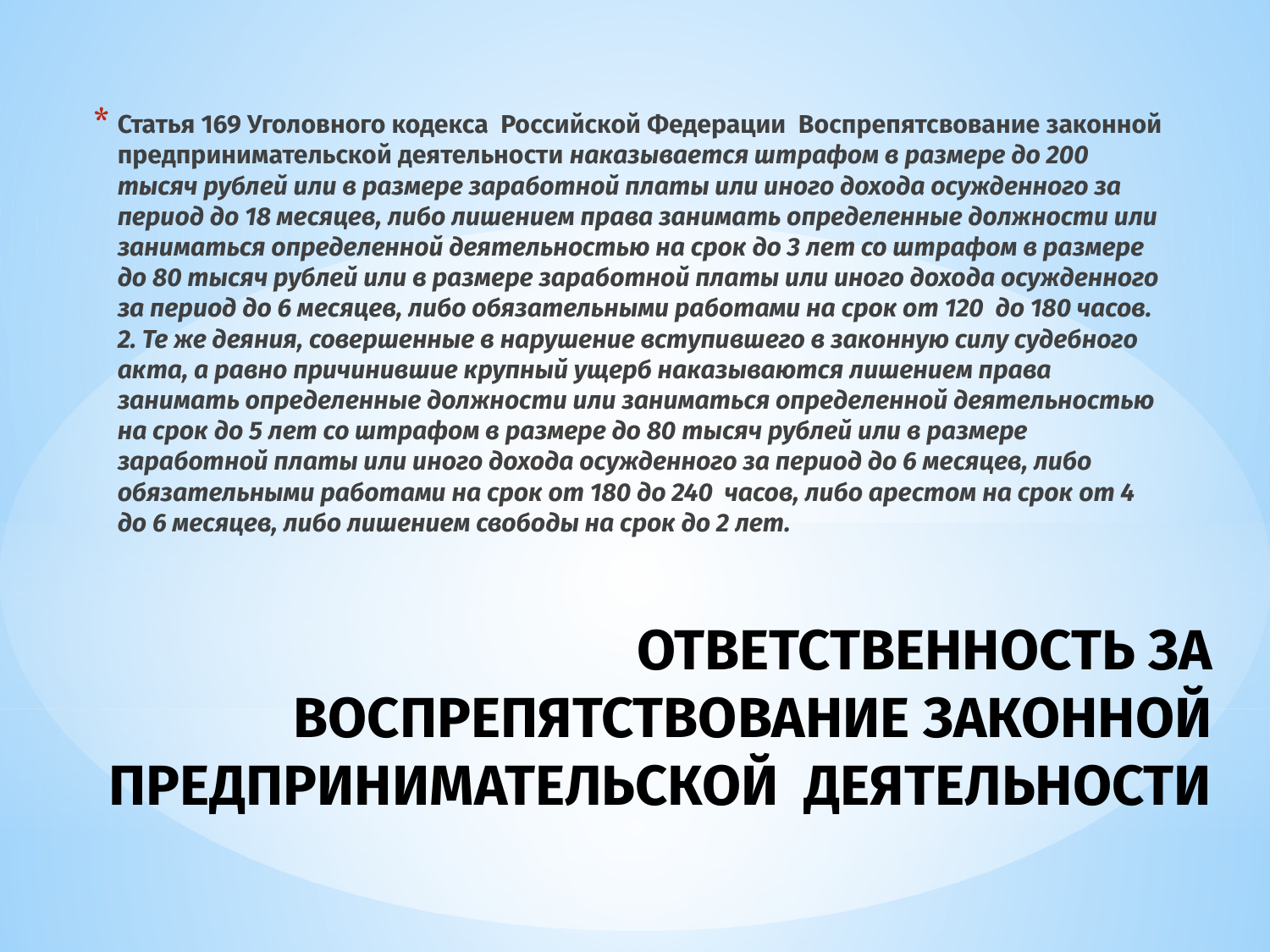

Статья 169 Уголовного кодекса  Российской Федерации  Воспрепятсвование законной предпринимательской деятельности наказывается штрафом в размере до 200 тысяч рублей или в размере заработной платы или иного дохода осужденного за период до 18 месяцев, либо лишением права занимать определенные должности или заниматься определенной деятельностью на срок до 3 лет со штрафом в размере до 80 тысяч рублей или в размере заработной платы или иного дохода осужденного за период до 6 месяцев, либо обязательными работами на срок от 120  до 180 часов.
2. Те же деяния, совершенные в нарушение вступившего в законную силу судебного акта, а равно причинившие крупный ущерб наказываются лишением права занимать определенные должности или заниматься определенной деятельностью на срок до 5 лет со штрафом в размере до 80 тысяч рублей или в размере заработной платы или иного дохода осужденного за период до 6 месяцев, либо обязательными работами на срок от 180 до 240  часов, либо арестом на срок от 4 до 6 месяцев, либо лишением свободы на срок до 2 лет.
# ОТВЕТСТВЕННОСТЬ ЗА ВОСПРЕПЯТСТВОВАНИЕ ЗАКОННОЙ ПРЕДПРИНИМАТЕЛЬСКОЙ  ДЕЯТЕЛЬНОСТИ